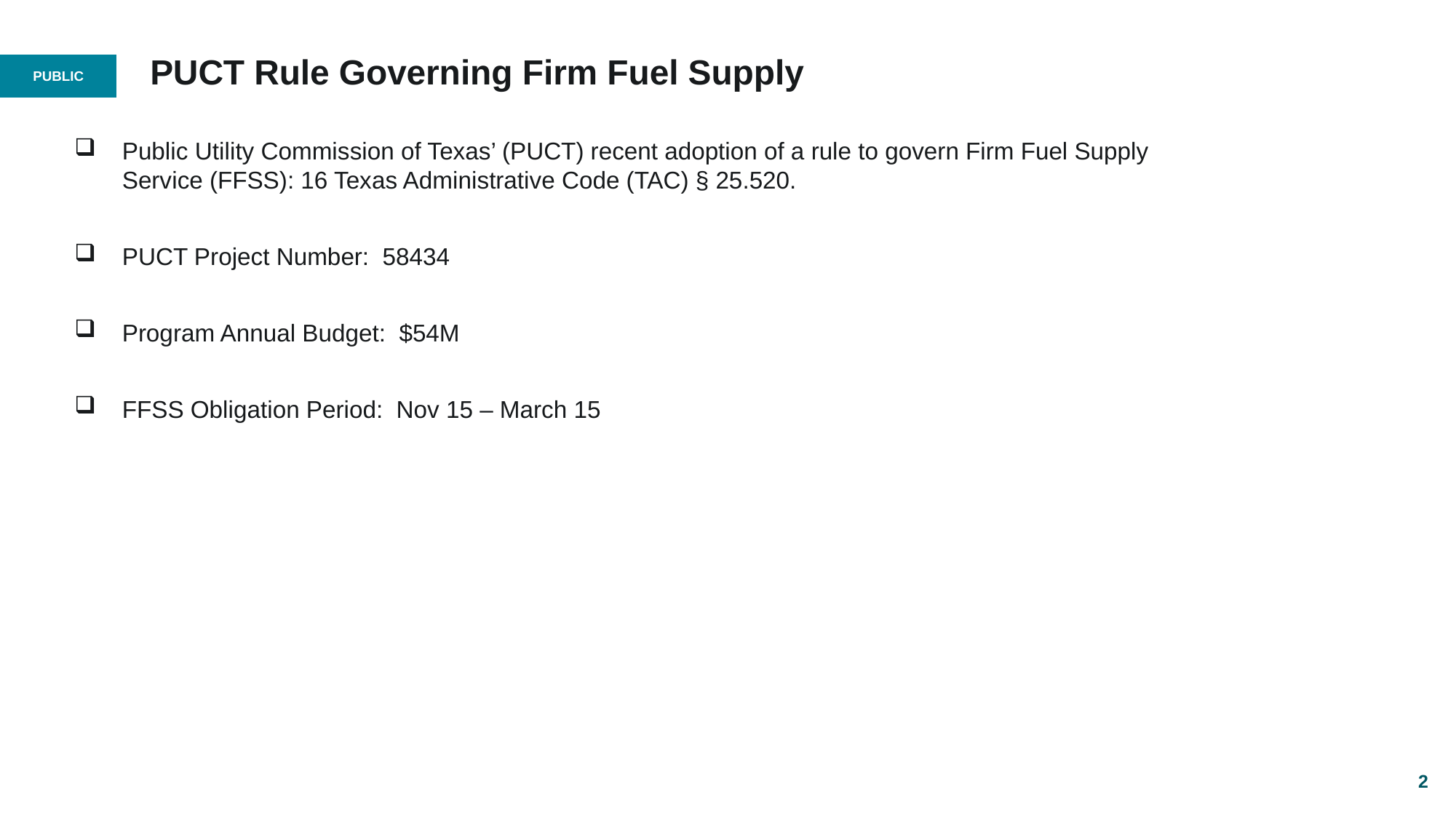

# PUCT Rule Governing Firm Fuel Supply
Public Utility Commission of Texas’ (PUCT) recent adoption of a rule to govern Firm Fuel Supply Service (FFSS): 16 Texas Administrative Code (TAC) § 25.520.

PUCT Project Number:  58434

Program Annual Budget:  $54M

FFSS Obligation Period:  Nov 15 – March 15

2